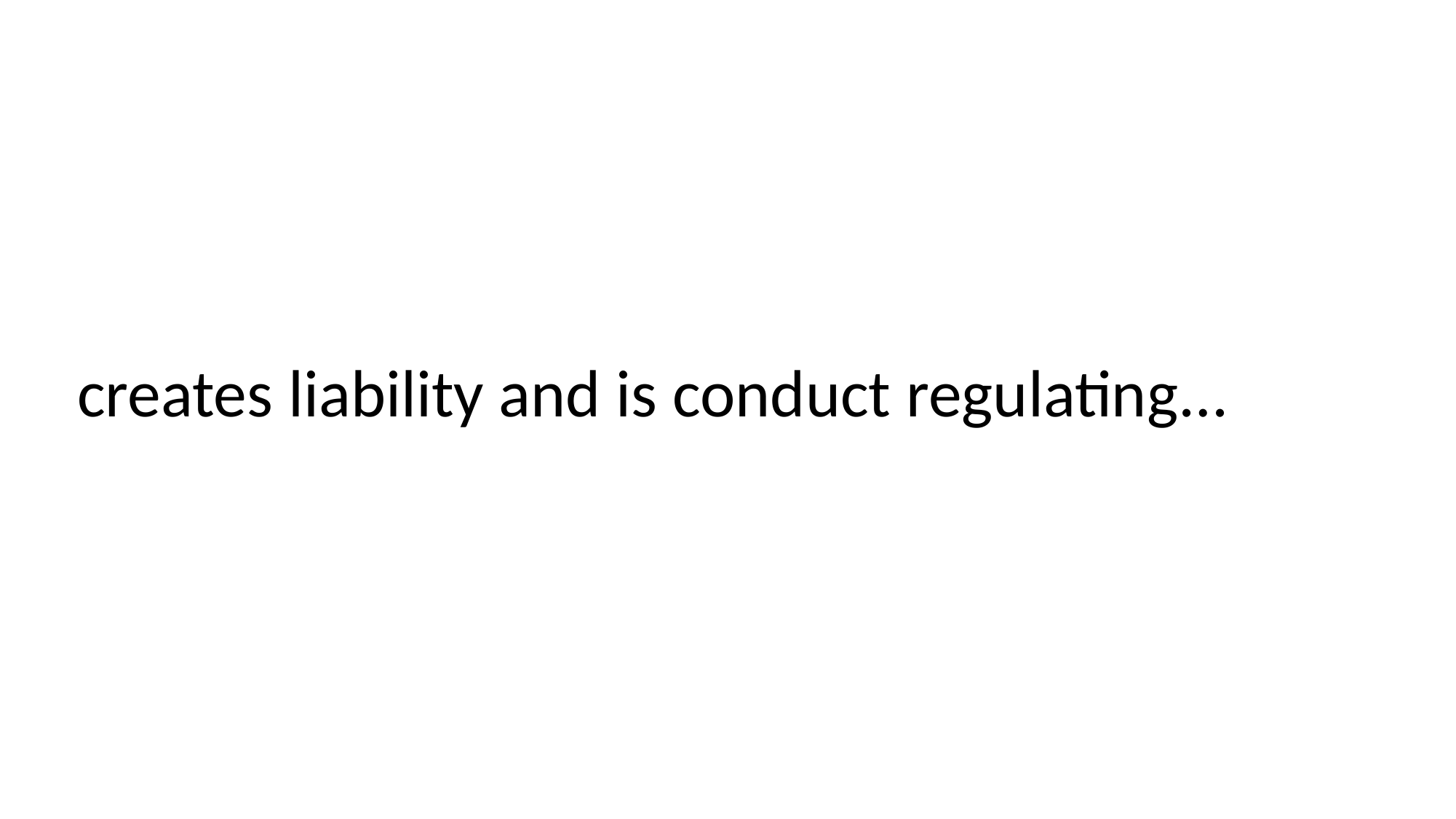

# creates liability and is conduct regulating…